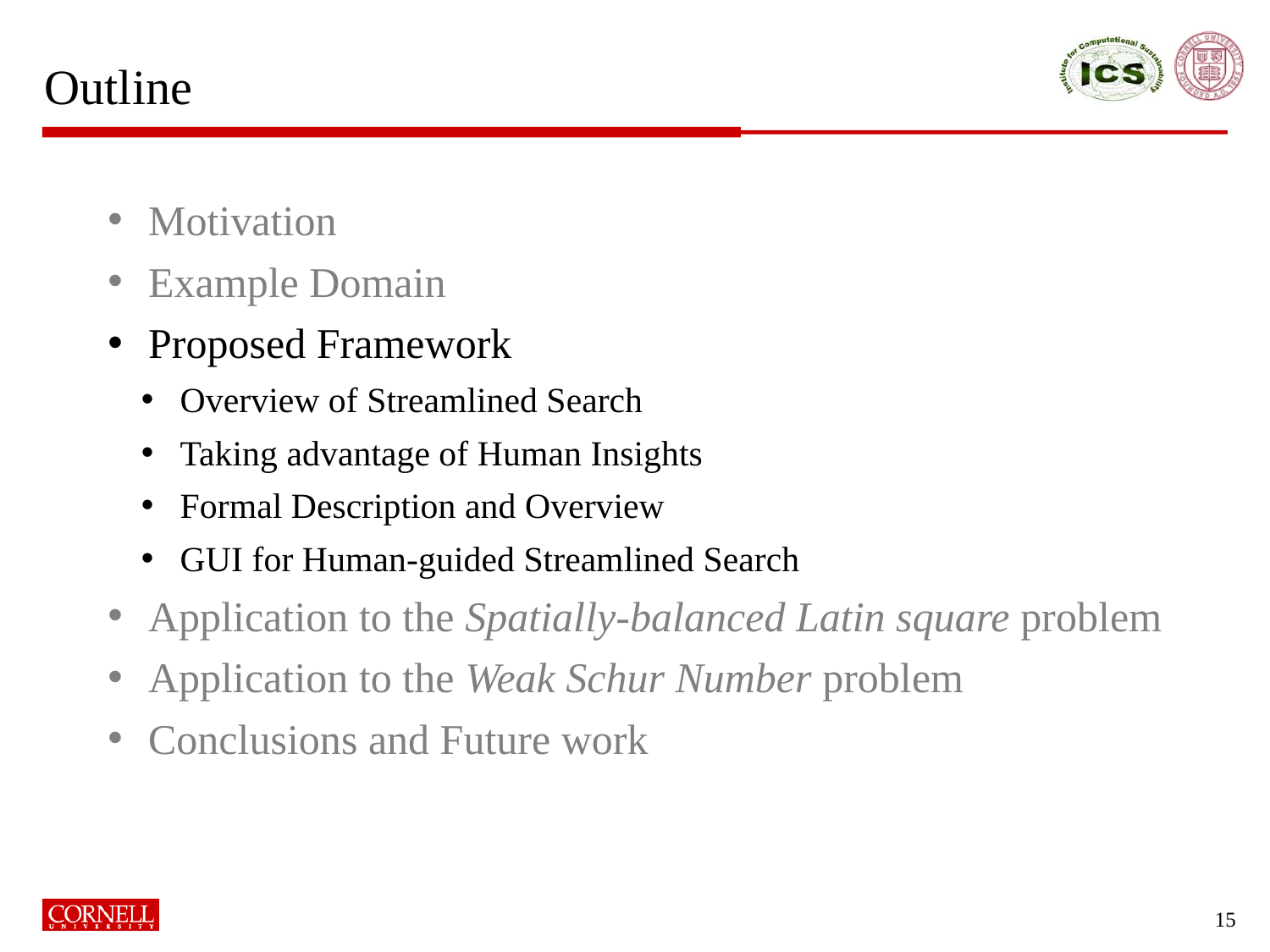

# Outline
 Motivation
 Example Domain
 Proposed Framework
 Overview of Streamlined Search
 Taking advantage of Human Insights
 Formal Description and Overview
 GUI for Human-guided Streamlined Search
 Application to the Spatially-balanced Latin square problem
 Application to the Weak Schur Number problem
 Conclusions and Future work
15